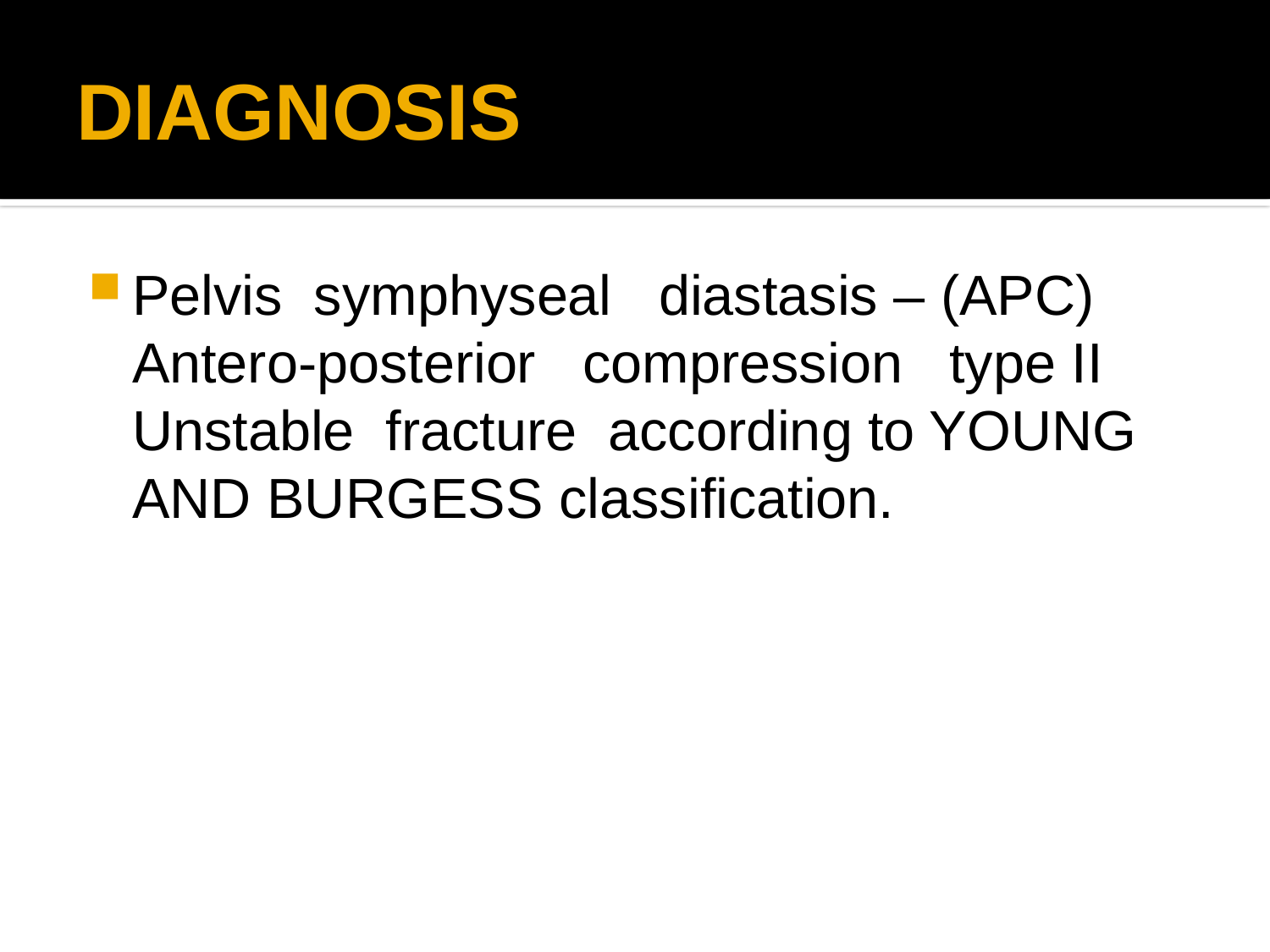

# DIAGNOSIS
Pelvis  symphyseal   diastasis – (APC)  Antero-posterior   compression   type II  Unstable  fracture  according to YOUNG AND BURGESS classification.